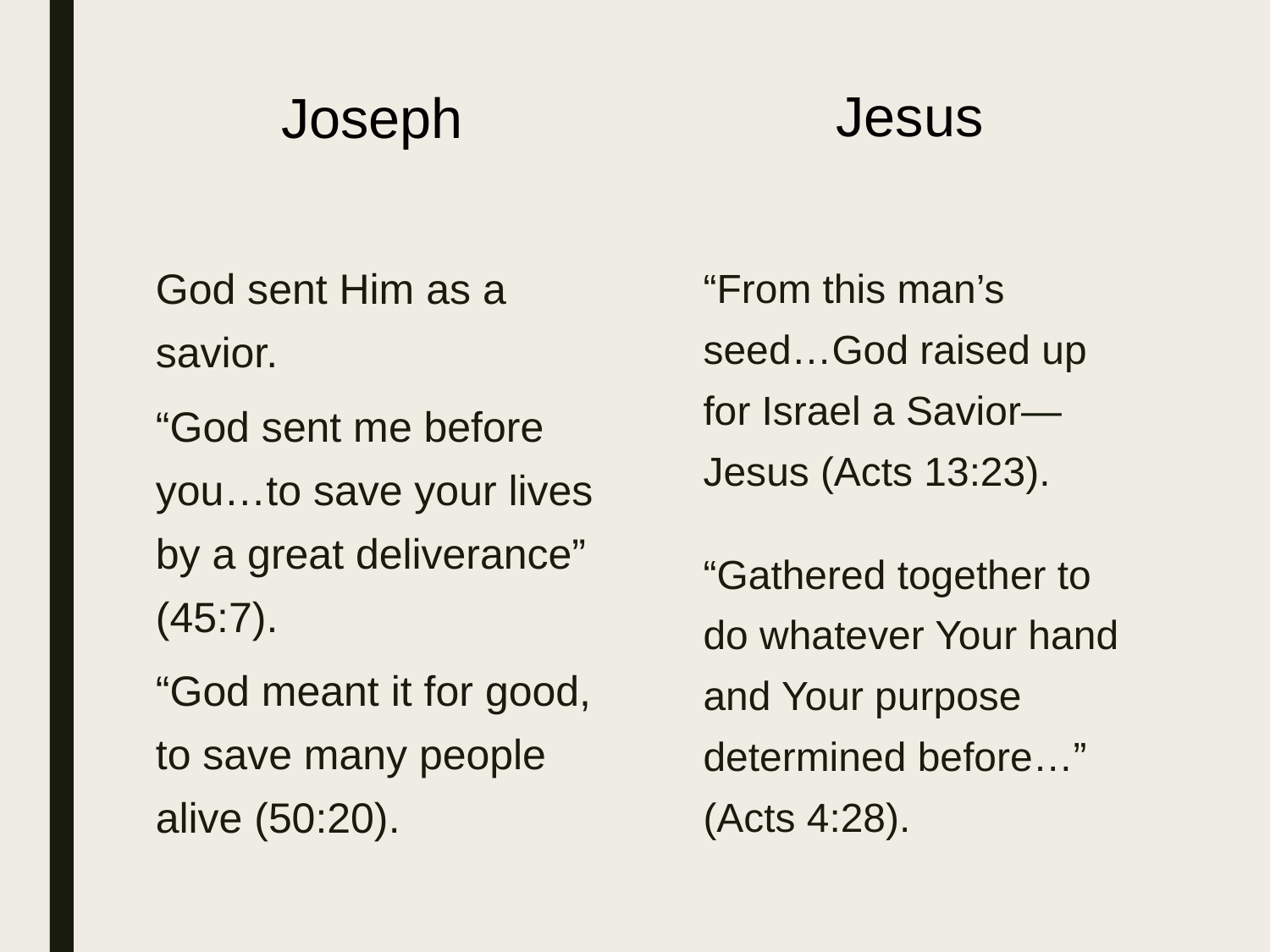

Jesus
Joseph
God sent Him as a savior.
“God sent me before you…to save your lives by a great deliverance” (45:7).
“God meant it for good, to save many people alive (50:20).
“From this man’s seed…God raised up for Israel a Savior—Jesus (Acts 13:23).
“Gathered together to do whatever Your hand and Your purpose determined before…” (Acts 4:28).